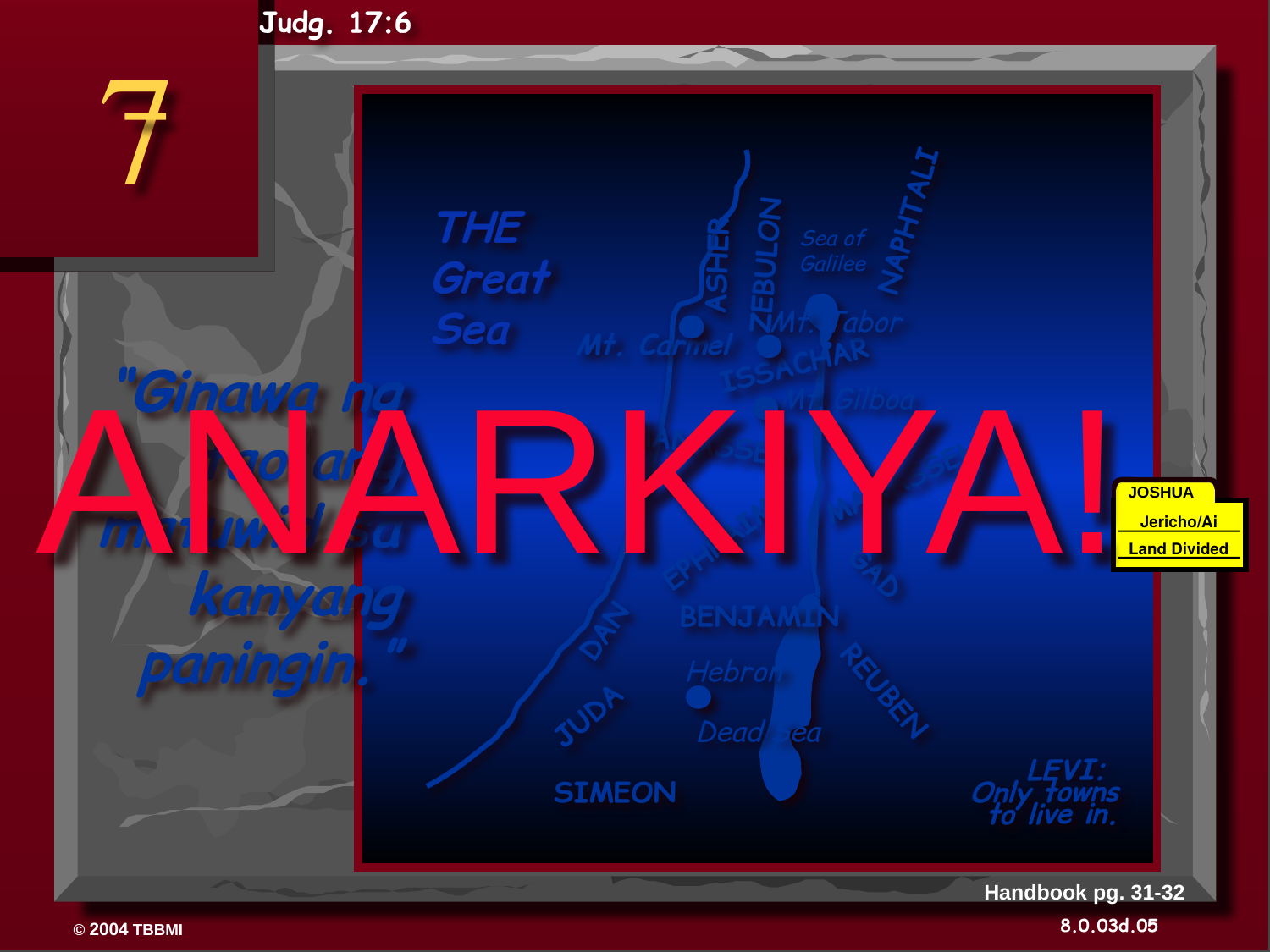

Judg. 17:6

7

NAPHTALI
ASHER
THE Great Sea
ZEBULON
Sea of   	  Galilee

Mt. Tabor

Mt. Carmel
ISSACHAR

ANARKIYA!
“Ginawa ng tao ang matuwid sa kanyang paningin.”
Mt. Gilboa

MANASSEH
MANASSEH
JOSHUA

Jericho/Ai

Land Divided

EPHRAIM
DAN
BENJAMIN
GAD
Hebron
JUDA

REUBEN
Dead Sea
LEVI:  Only towns to live in.
SIMEON
Handbook pg. 31-32
05